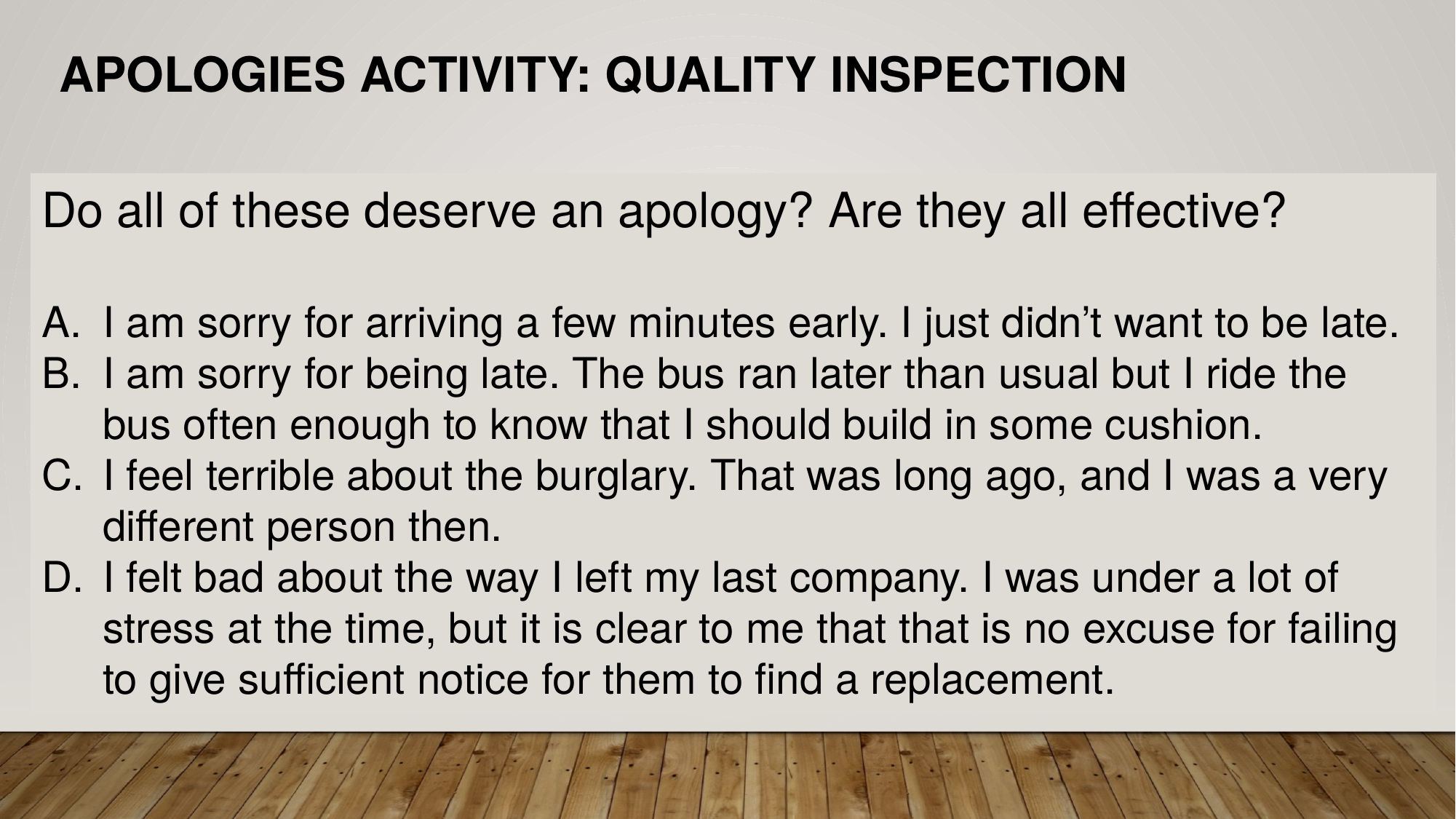

Apologies Activity: Quality Inspection
Do all of these deserve an apology? Are they all effective?

I am sorry for arriving a few minutes early. I just didn’t want to be late.
I am sorry for being late. The bus ran later than usual but I ride the bus often enough to know that I should build in some cushion.
I feel terrible about the burglary. That was long ago, and I was a very different person then.
I felt bad about the way I left my last company. I was under a lot of stress at the time, but it is clear to me that that is no excuse for failing to give sufficient notice for them to find a replacement.